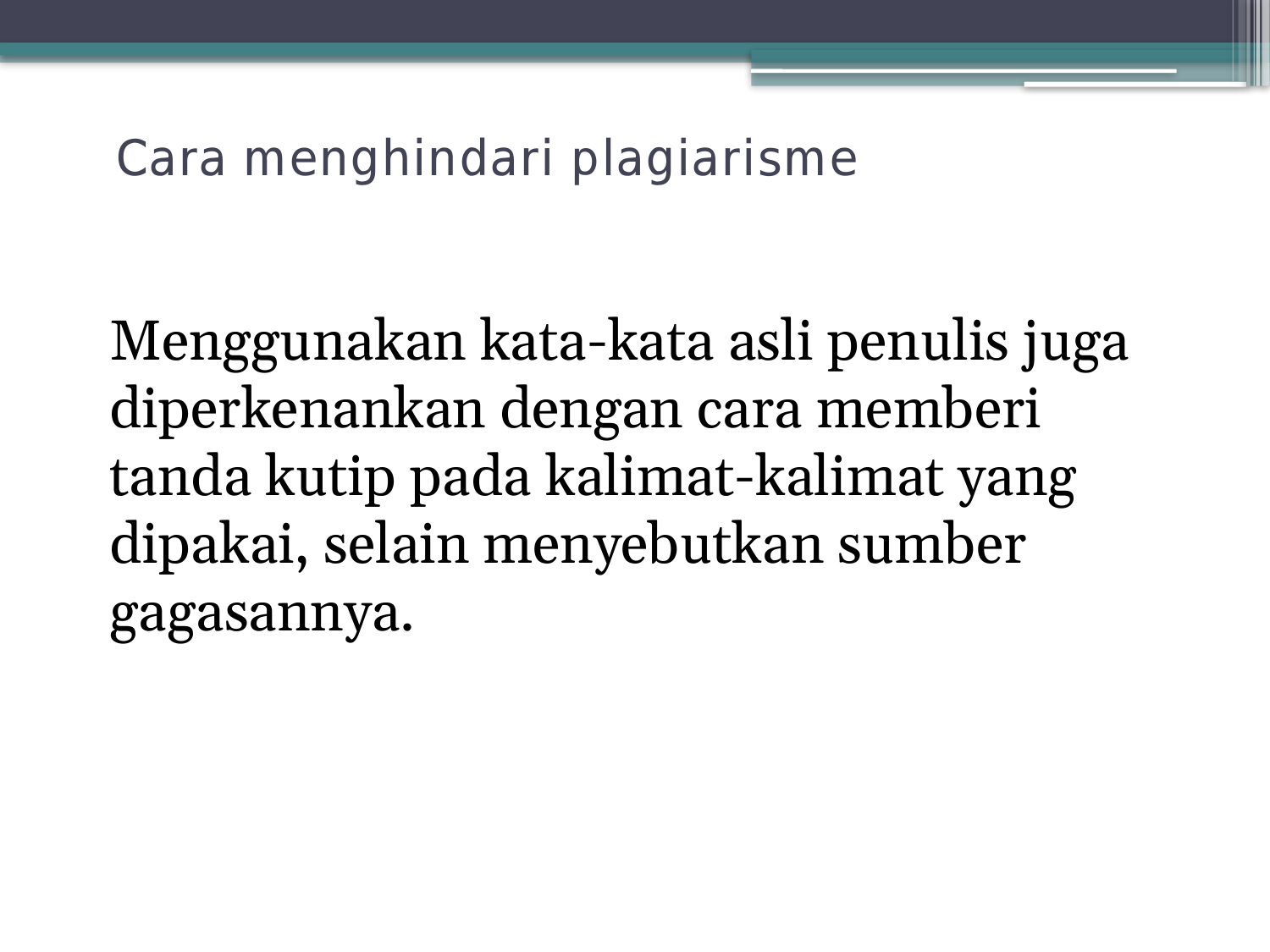

# Cara menghindari plagiarisme
   Menggunakan kata-kata asli penulis juga diperkenankan dengan cara memberi tanda kutip pada kalimat-kalimat yang dipakai, selain menyebutkan sumber gagasannya.